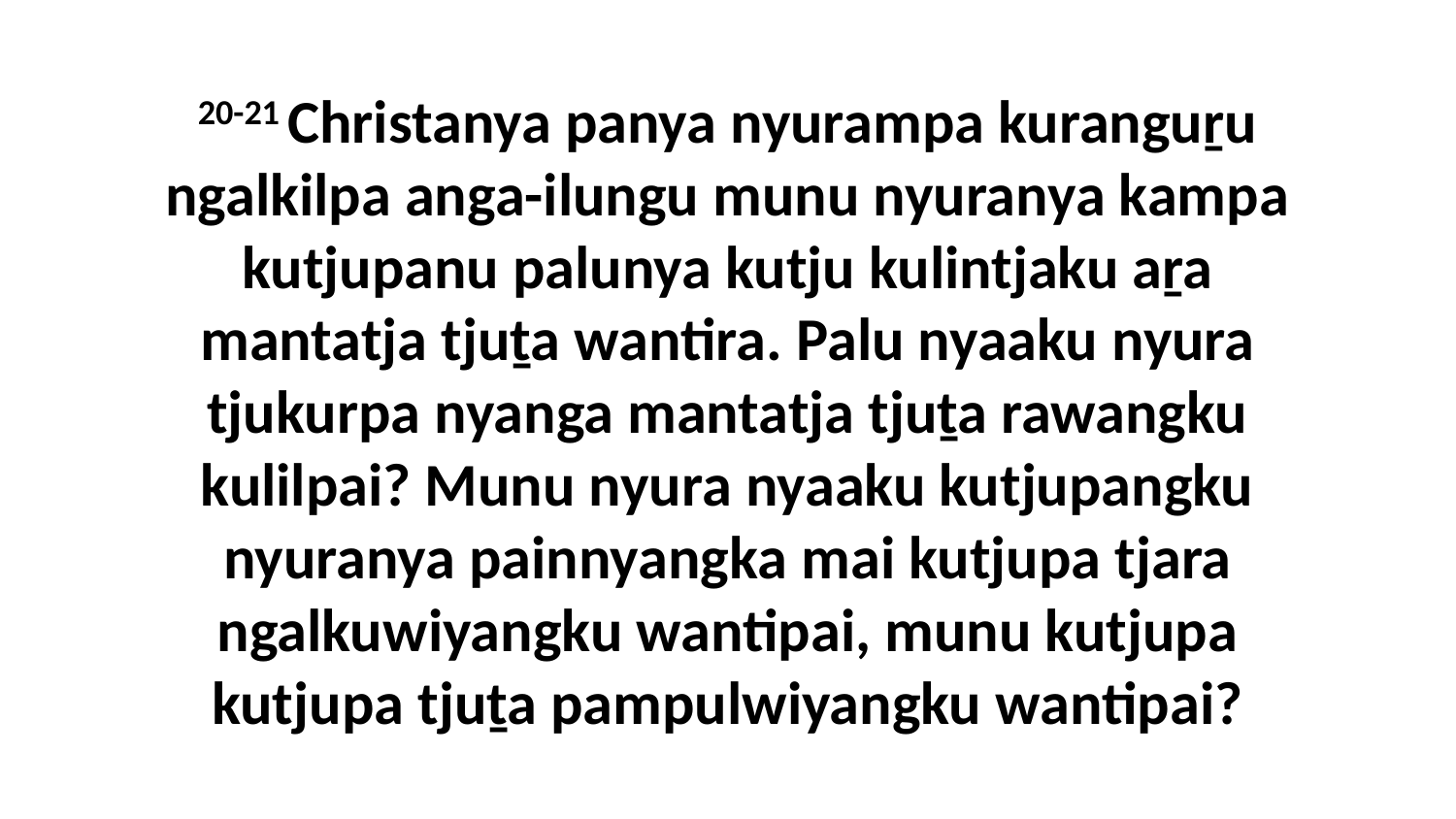

20-21 Christanya panya nyurampa kuranguṟu ngalkilpa anga-ilungu munu nyuranya kampa kutjupanu palunya kutju kulintjaku aṟa mantatja tjuṯa wantira. Palu nyaaku nyura tjukurpa nyanga mantatja tjuṯa rawangku kulilpai? Munu nyura nyaaku kutjupangku nyuranya painnyangka mai kutjupa tjara ngalkuwiyangku wantipai, munu kutjupa kutjupa tjuṯa pampulwiyangku wantipai?